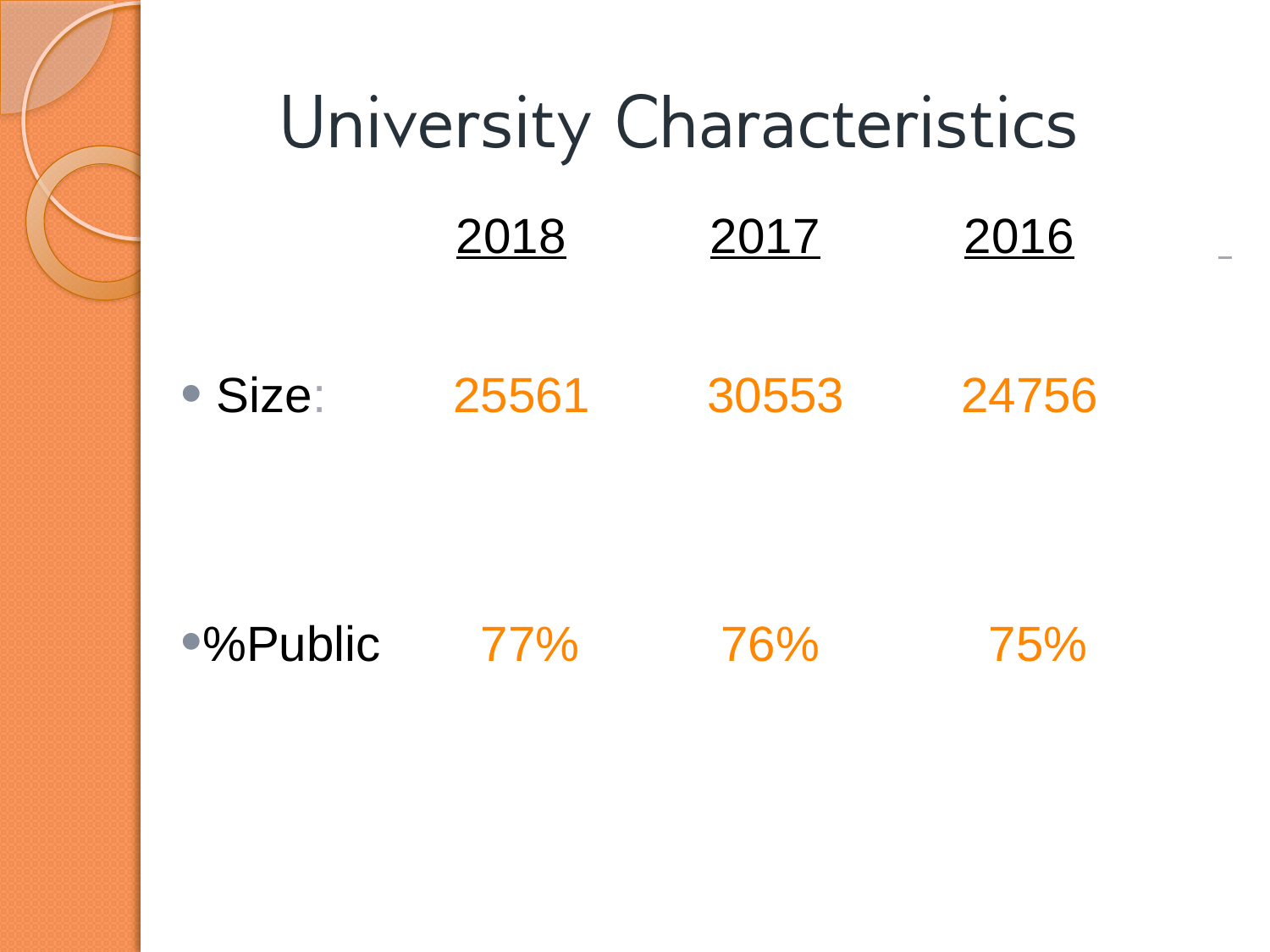

# University Characteristics
		2018		2017		2016
 Size: 	25561	30553	24756

%Public  	  77%		 76%		  75%